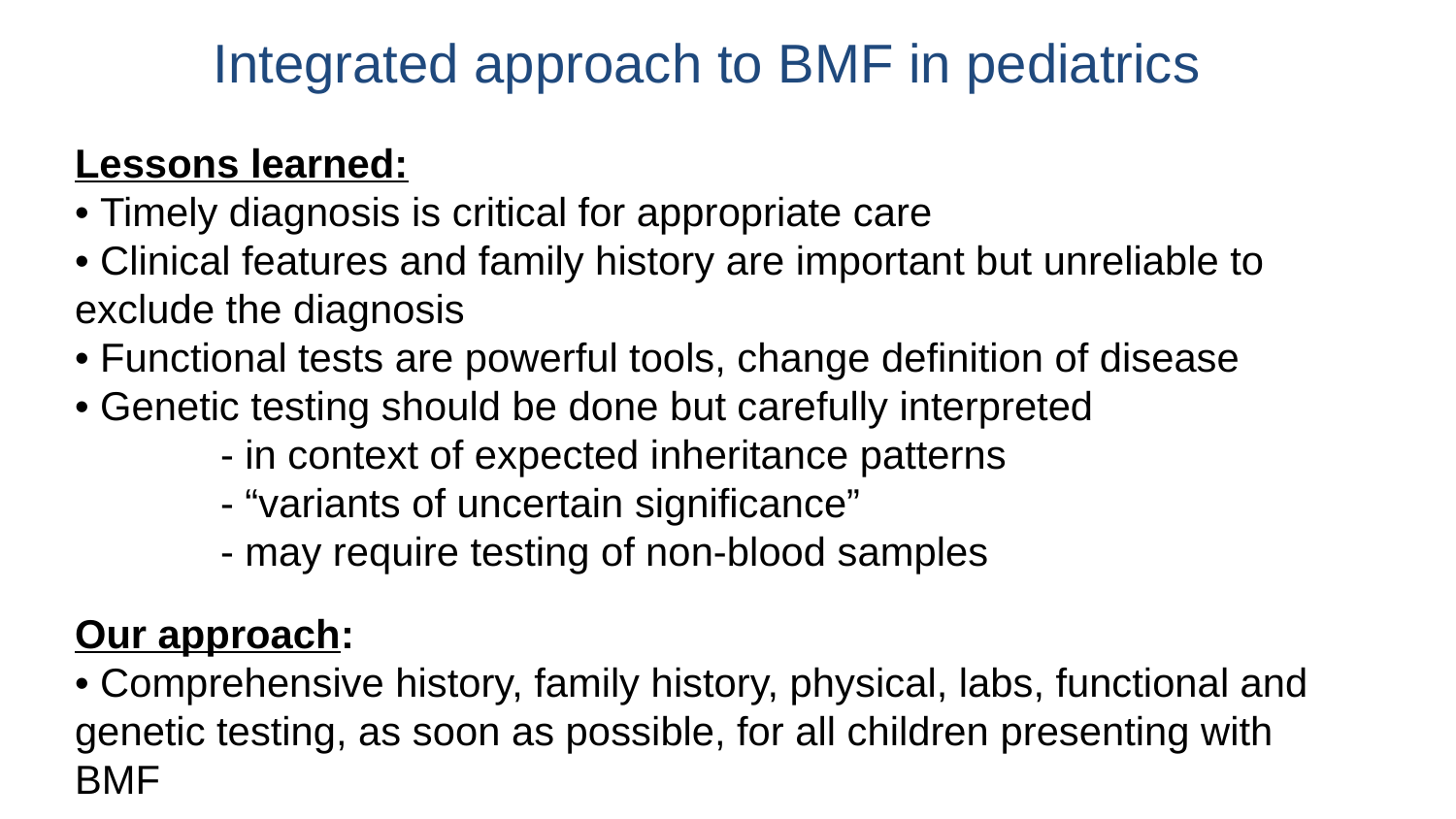

Integrated approach to BMF in pediatrics
Lessons learned:
• Timely diagnosis is critical for appropriate care
• Clinical features and family history are important but unreliable to exclude the diagnosis
• Functional tests are powerful tools, change definition of disease
• Genetic testing should be done but carefully interpreted
	- in context of expected inheritance patterns
	- “variants of uncertain significance”
	- may require testing of non-blood samples

Our approach:
• Comprehensive history, family history, physical, labs, functional and genetic testing, as soon as possible, for all children presenting with BMF